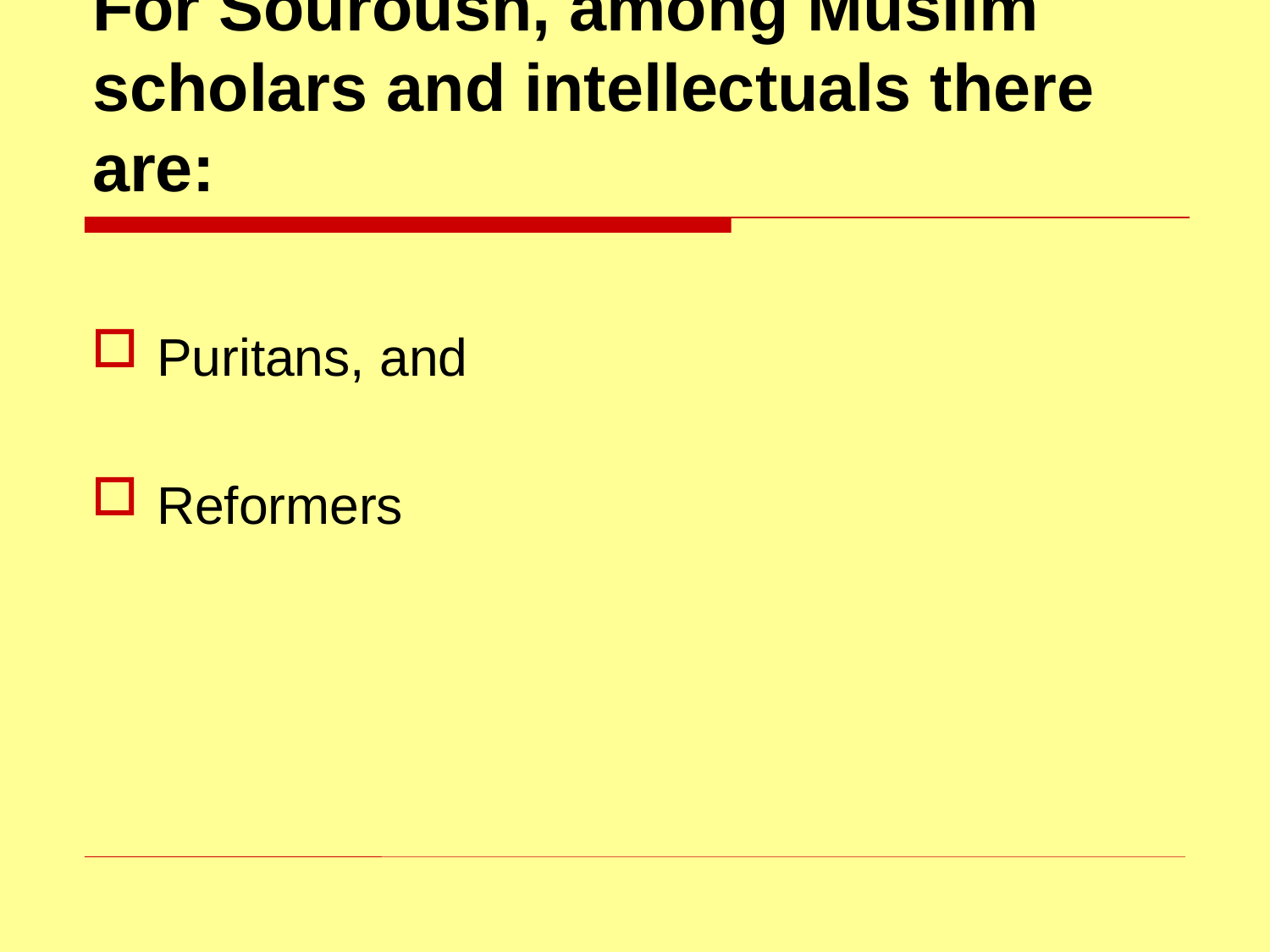

# For Souroush, among Muslim scholars and intellectuals there are:

Puritans, and

Reformers